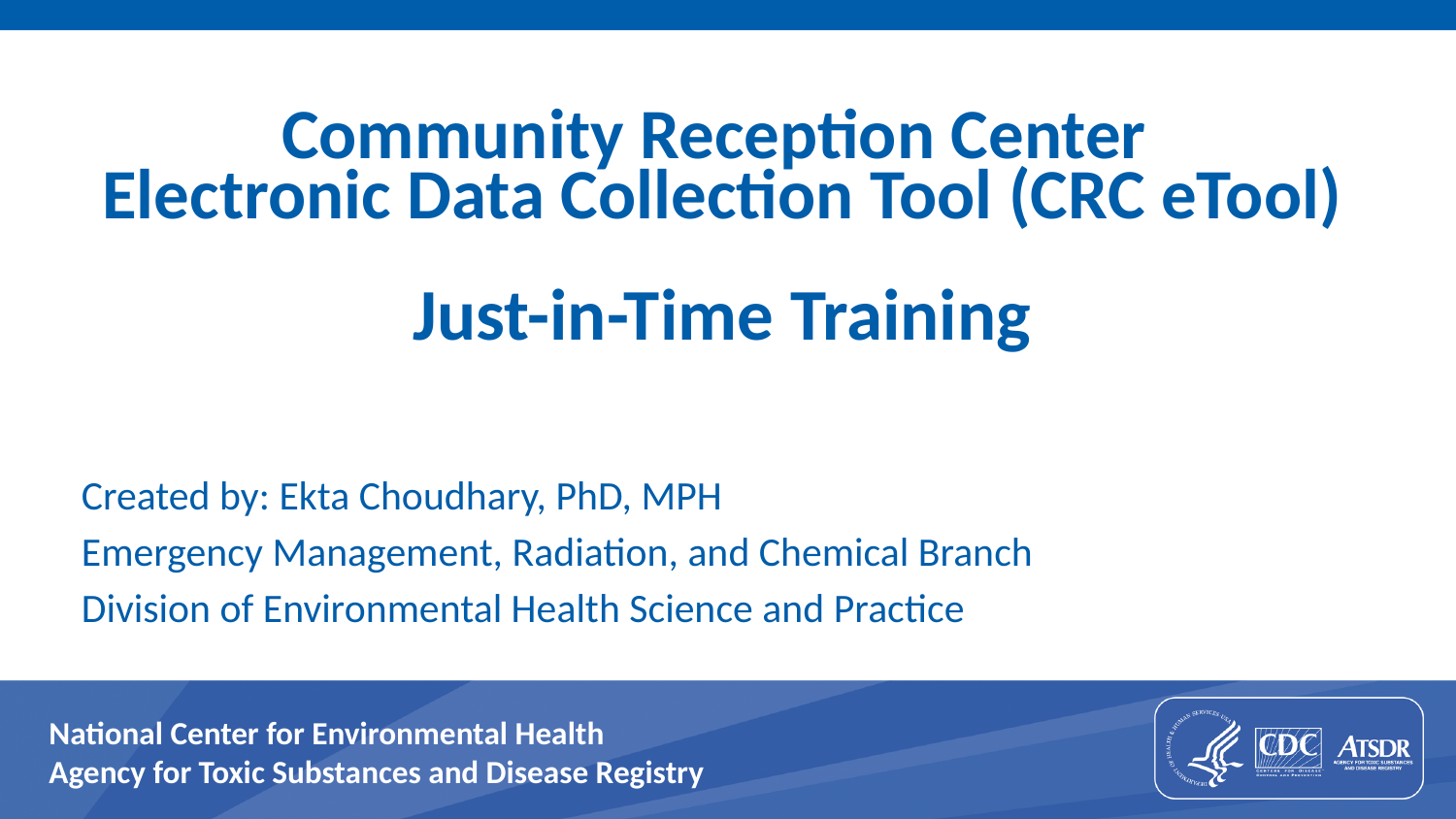

# Community Reception Center Electronic Data Collection Tool (CRC eTool) Just-in-Time Training
Created by: Ekta Choudhary, PhD, MPH
Emergency Management, Radiation, and Chemical Branch
Division of Environmental Health Science and Practice